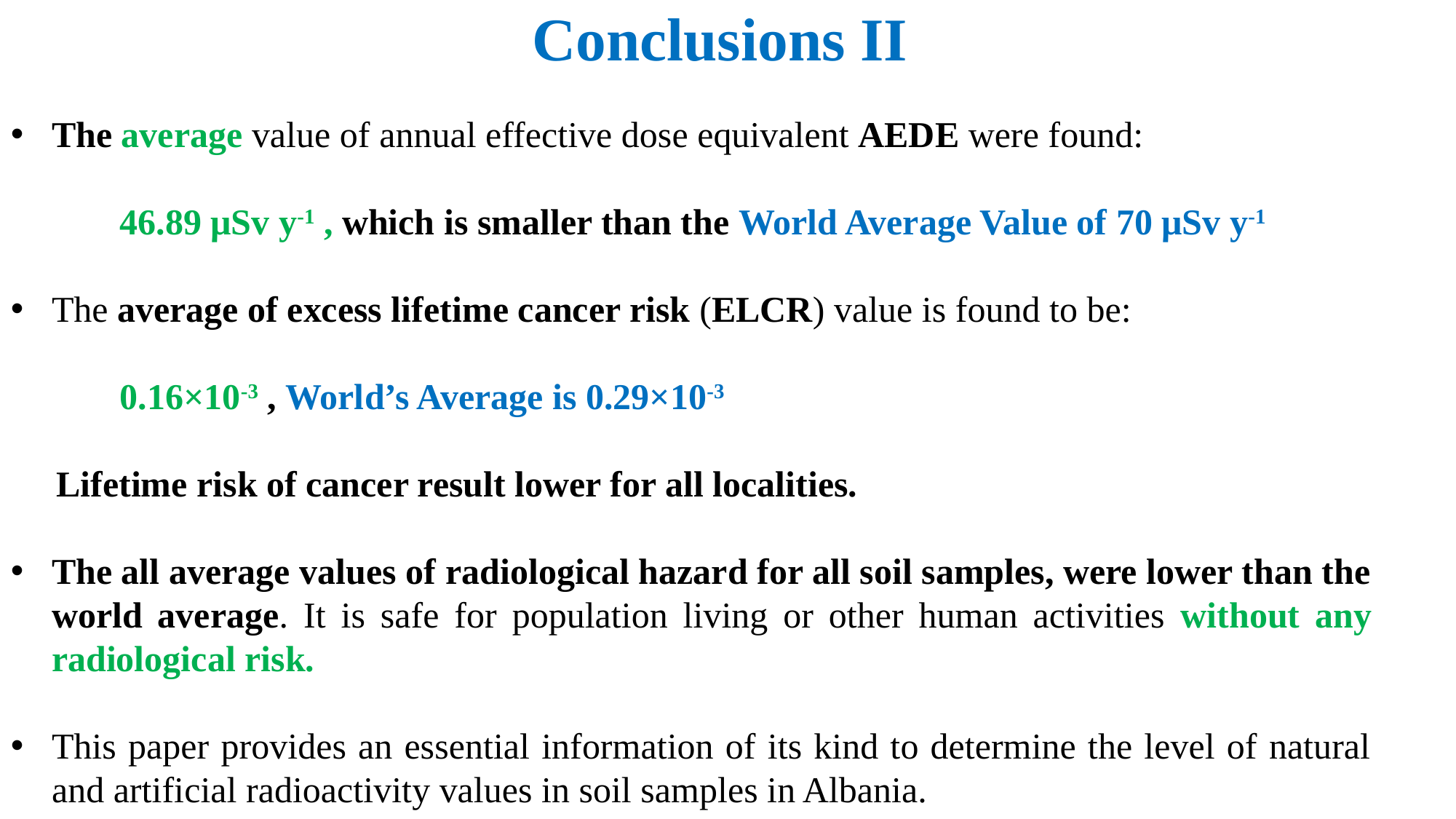

Conclusions II
#
The average value of annual effective dose equivalent AEDE were found:

	46.89 μSv y-1 , which is smaller than the World Average Value of 70 μSv y-1

The average of excess lifetime cancer risk (ELCR) value is found to be:

 	0.16×10-3 , World’s Average is 0.29×10-3

     Lifetime risk of cancer result lower for all localities.

The all average values of radiological hazard for all soil samples, were lower than the world average. It is safe for population living or other human activities without any radiological risk.

This paper provides an essential information of its kind to determine the level of natural and artificial radioactivity values in soil samples in Albania.